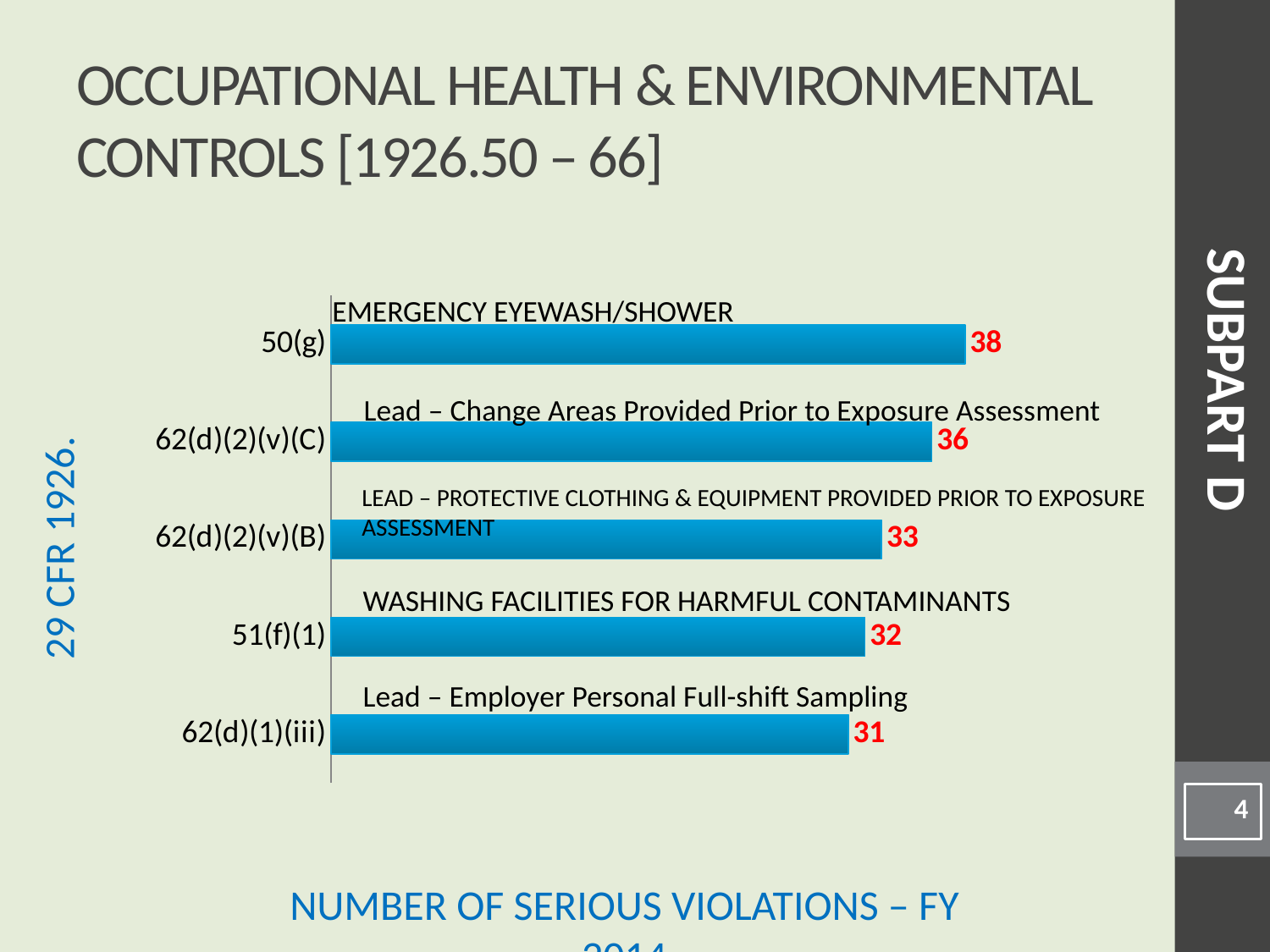

# Occupational Health & Environmental Controls [1926.50 – 66]

### Chart

| Category |  |
|---|---|
| 62(d)(1)(iii) | 31.0 |
| 51(f)(1) | 32.0 |
| 62(d)(2)(v)(B) | 33.0 |
| 62(d)(2)(v)(C) | 36.0 |
| 50(g) | 38.0 |
Emergency Eyewash/Shower

SUBPART D
Lead – Change Areas Provided Prior to Exposure Assessment

Lead – Protective Clothing & Equipment Provided Prior to Exposure Assessment
Washing Facilities for Harmful Contaminants
Lead – Employer Personal Full-shift Sampling
4